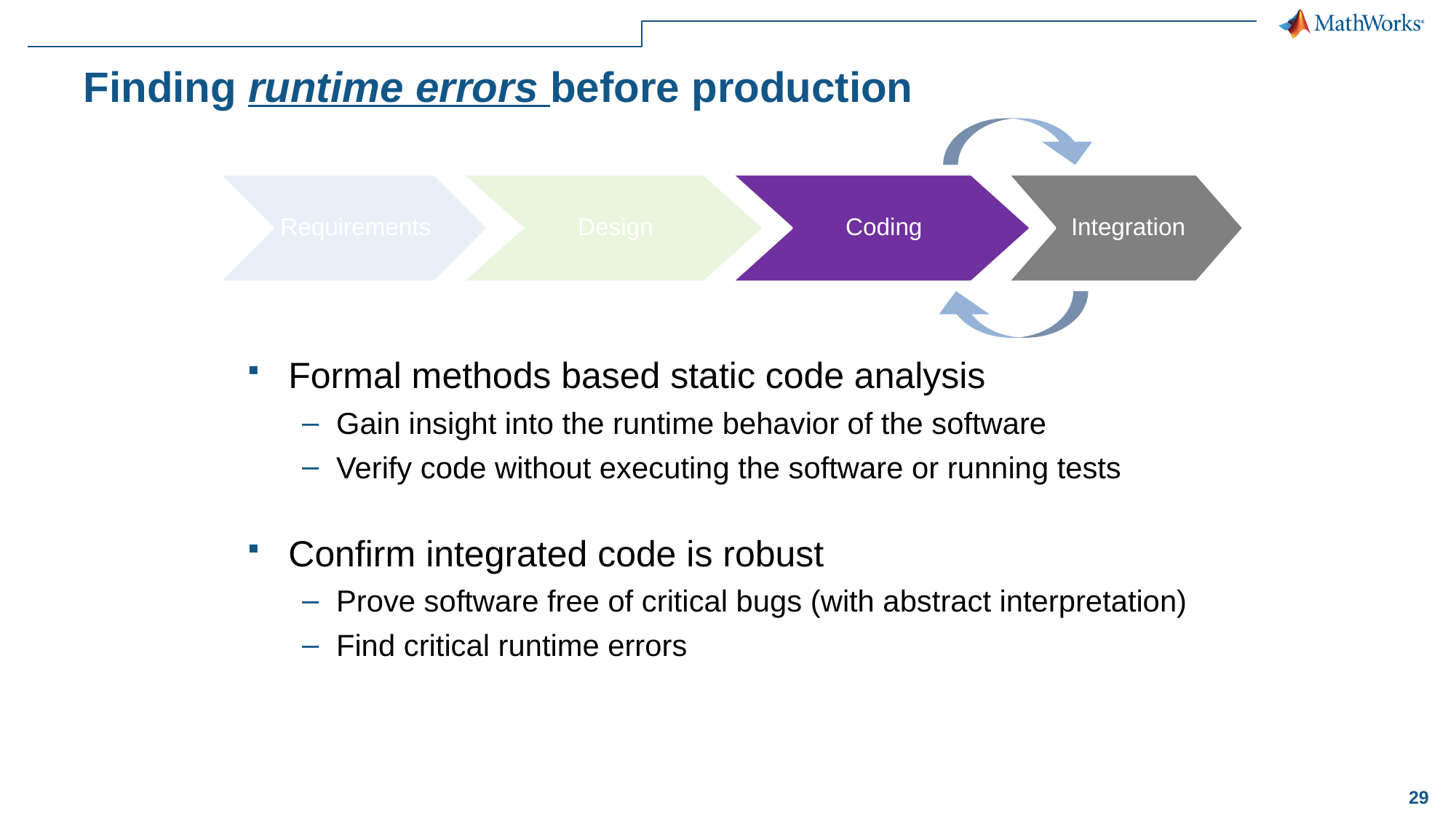

# Finding runtime errors before production

Requirements
Design
Coding
Integration

Formal methods based static code analysis
Gain insight into the runtime behavior of the software
Verify code without executing the software or running tests
Confirm integrated code is robust
Prove software free of critical bugs (with abstract interpretation)
Find critical runtime errors